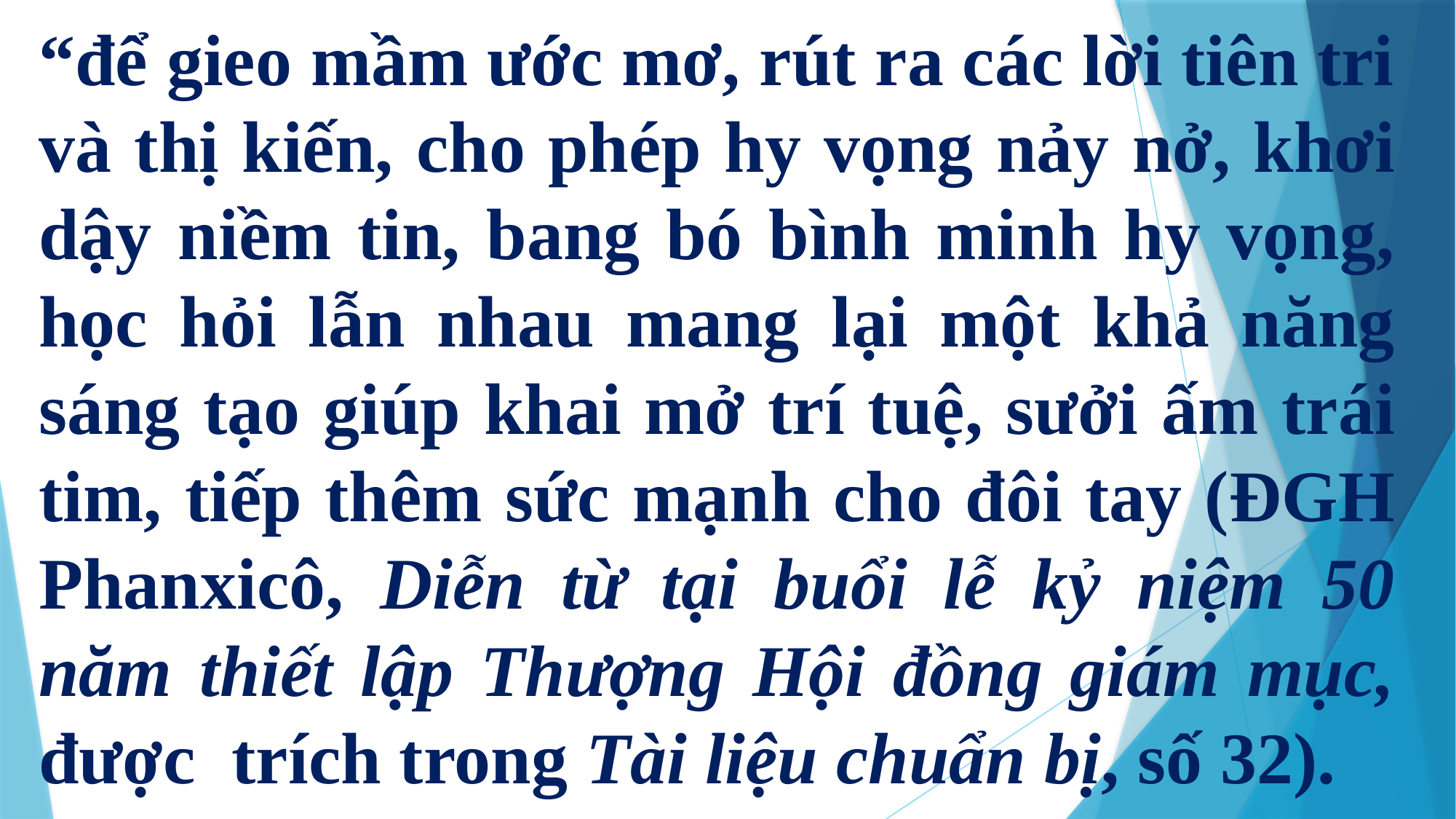

“để gieo mầm ước mơ, rút ra các lời tiên tri và thị kiến, cho phép hy vọng nảy nở, khơi dậy niềm tin, bang bó bình minh hy vọng, học hỏi lẫn nhau mang lại một khả năng sáng tạo giúp khai mở trí tuệ, sưởi ấm trái tim, tiếp thêm sức mạnh cho đôi tay (ĐGH Phanxicô, Diễn từ tại buổi lễ kỷ niệm 50 năm thiết lập Thượng Hội đồng giám mục, được  trích trong Tài liệu chuẩn bị, số 32).